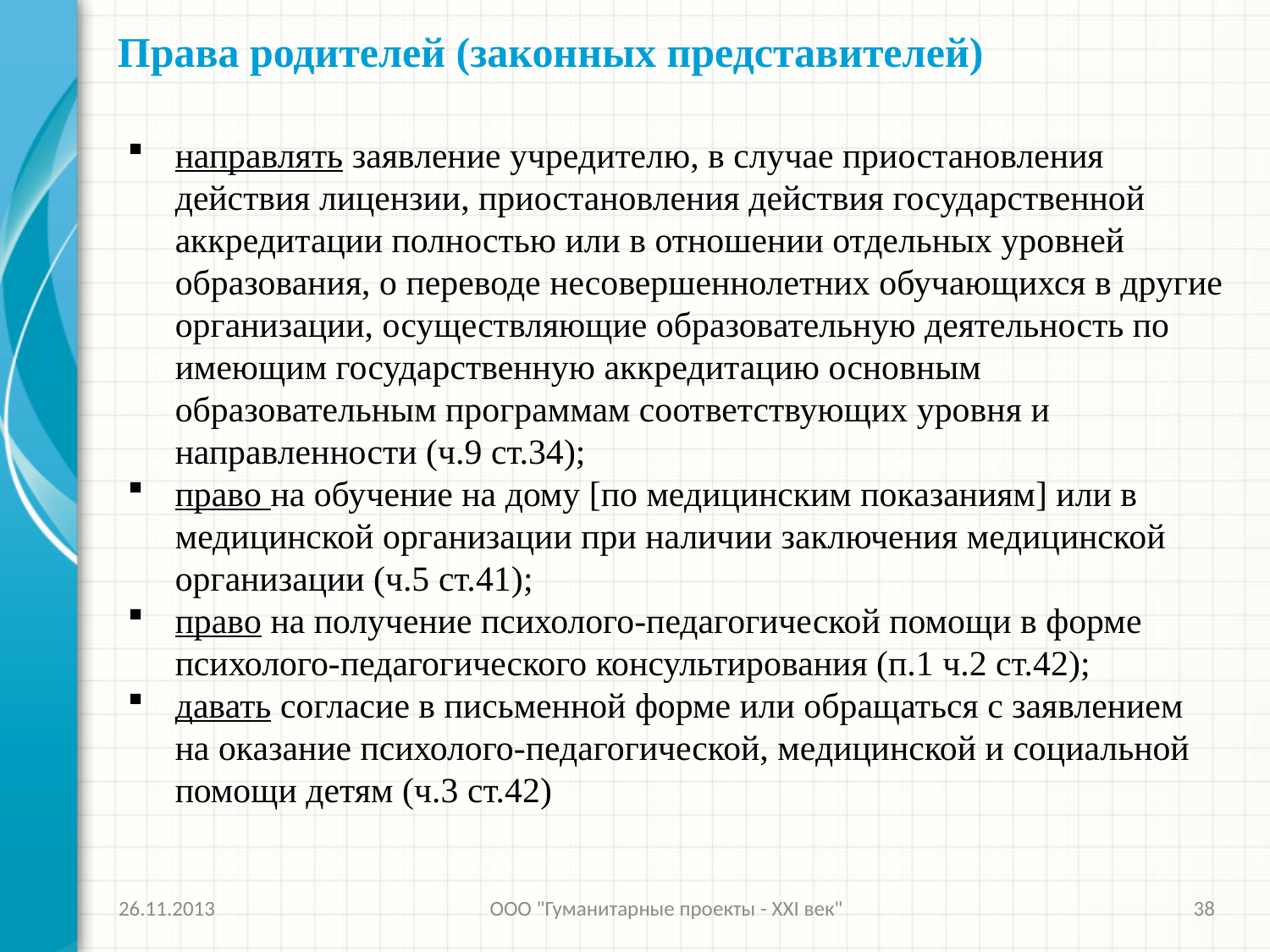

# Права родителей (законных представителей)
направлять заявление учредителю, в случае приостановления действия лицензии, приостановления действия государственной аккредитации полностью или в отношении отдельных уровней образования, о переводе несовершеннолетних обучающихся в другие организации, осуществляющие образовательную деятельность по имеющим государственную аккредитацию основным образовательным программам соответствующих уровня и направленности (ч.9 ст.34);
право на обучение на дому [по медицинским показаниям] или в медицинской организации при наличии заключения медицинской организации (ч.5 ст.41);
право на получение психолого-педагогической помощи в форме психолого-педагогического консультирования (п.1 ч.2 ст.42);
давать согласие в письменной форме или обращаться с заявлением на оказание психолого-педагогической, медицинской и социальной помощи детям (ч.3 ст.42)
26.11.2013
ООО "Гуманитарные проекты - XXI век"
38